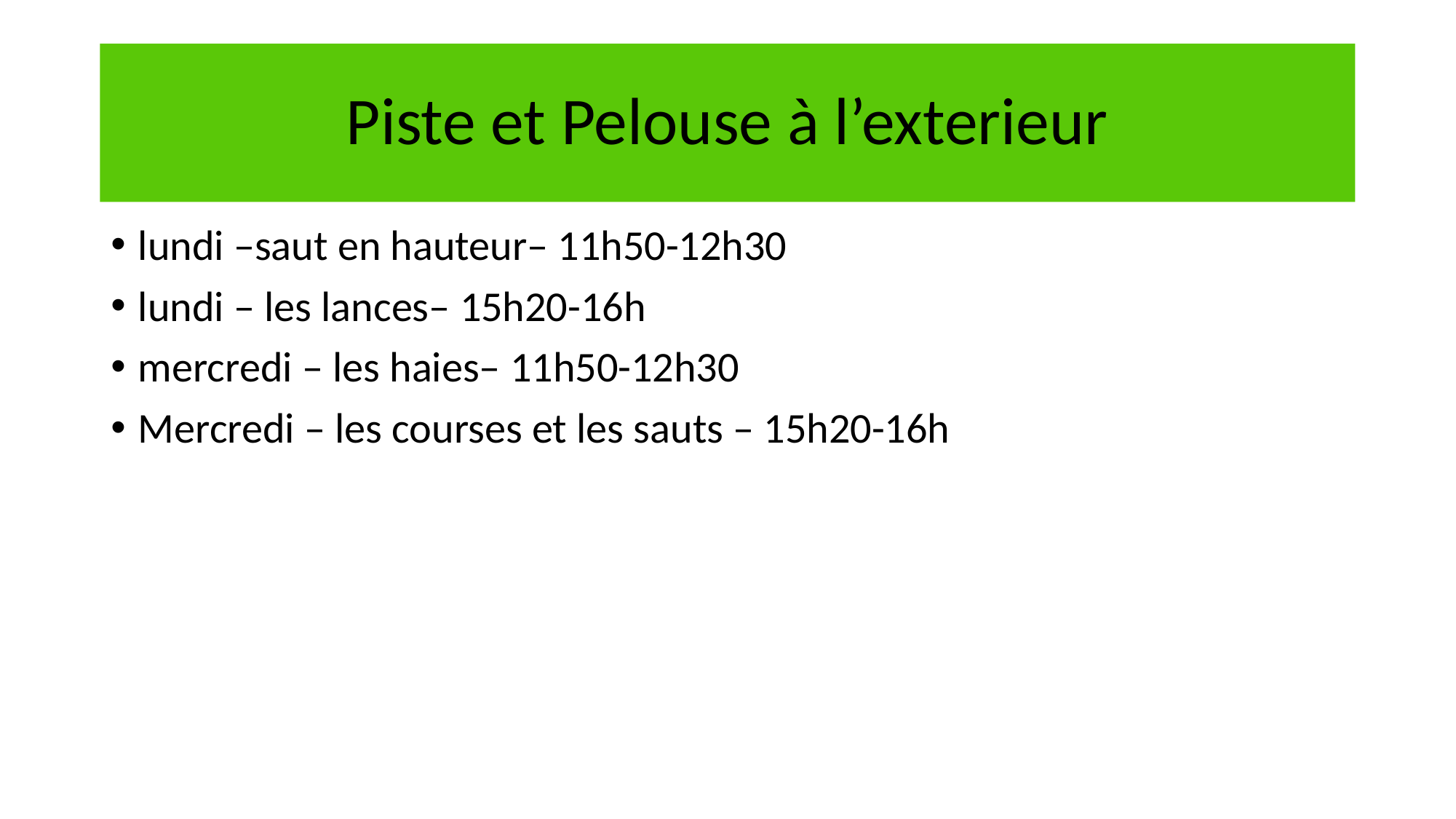

# Piste et Pelouse à l’exterieur
lundi –saut en hauteur– 11h50-12h30
lundi – les lances– 15h20-16h
mercredi – les haies– 11h50-12h30
Mercredi – les courses et les sauts – 15h20-16h